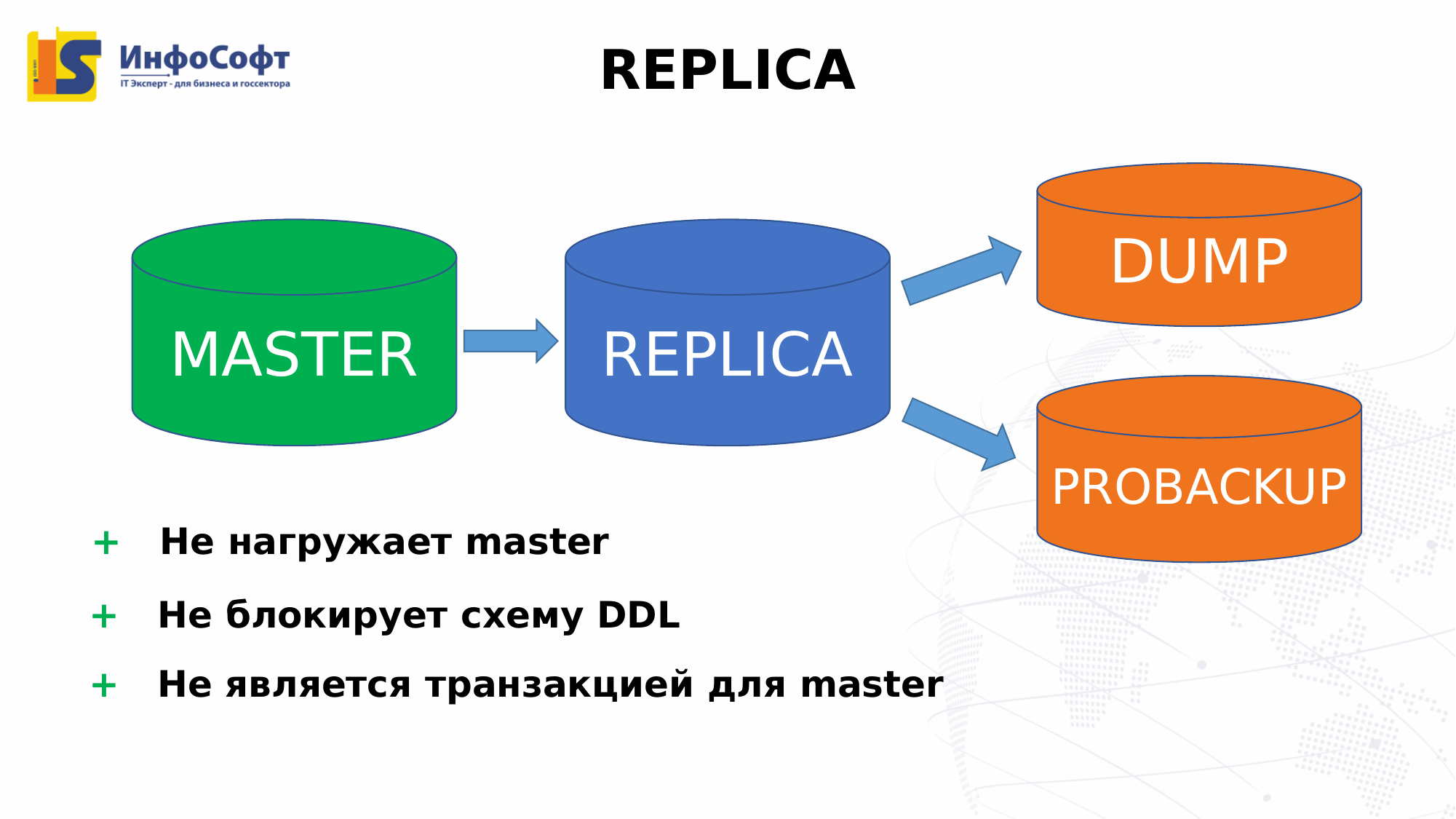

REPLICA
DUMP
REPLICA
MASTER

PROBACKUP

+   Не нагружает master
+   Не блокирует схему DDL
+   Не является транзакцией для master